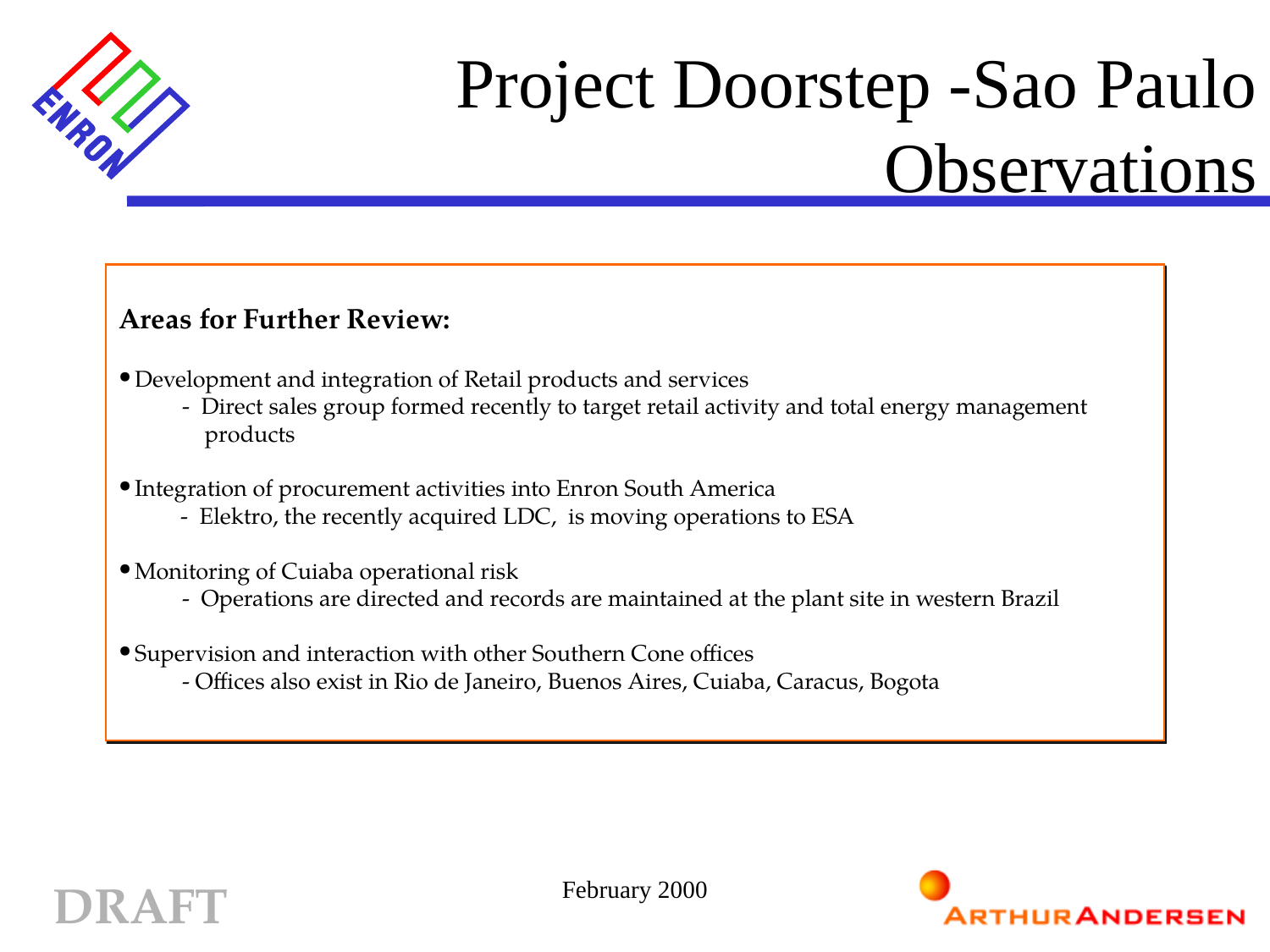

Project Doorstep -Sao Paulo
Observations

Areas for Further Review:

Development and integration of Retail products and services
-  Direct sales group formed recently to target retail activity and total energy management
    products

Integration of procurement activities into Enron South America
	        -  Elektro, the recently acquired LDC,  is moving operations to ESA

Monitoring of Cuiaba operational risk
-  Operations are directed and records are maintained at the plant site in western Brazil

Supervision and interaction with other Southern Cone offices
- Offices also exist in Rio de Janeiro, Buenos Aires, Cuiaba, Caracus, Bogota
February 2000